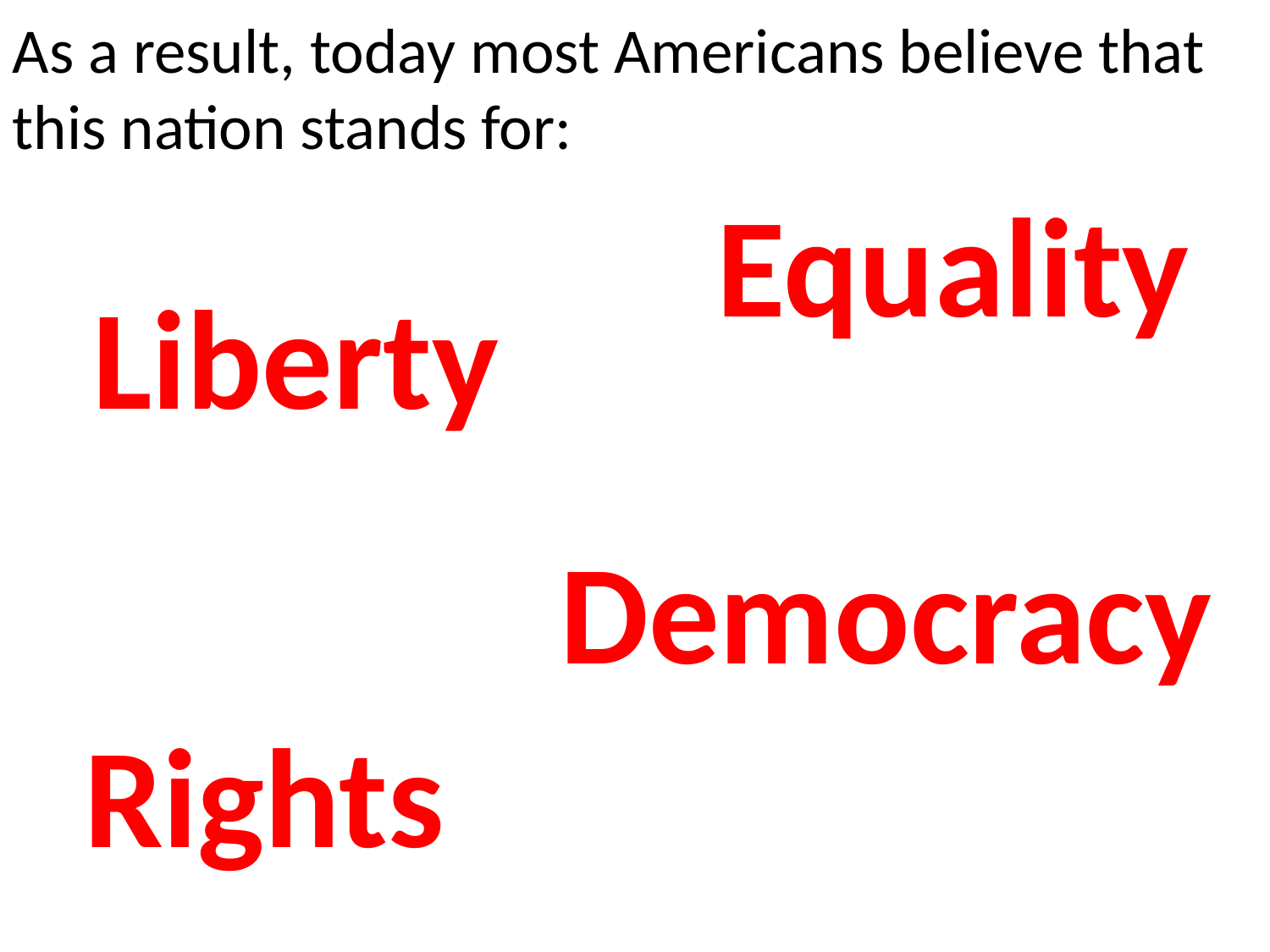

As a result, today most Americans believe that this nation stands for:
Equality
Liberty
Democracy
Rights